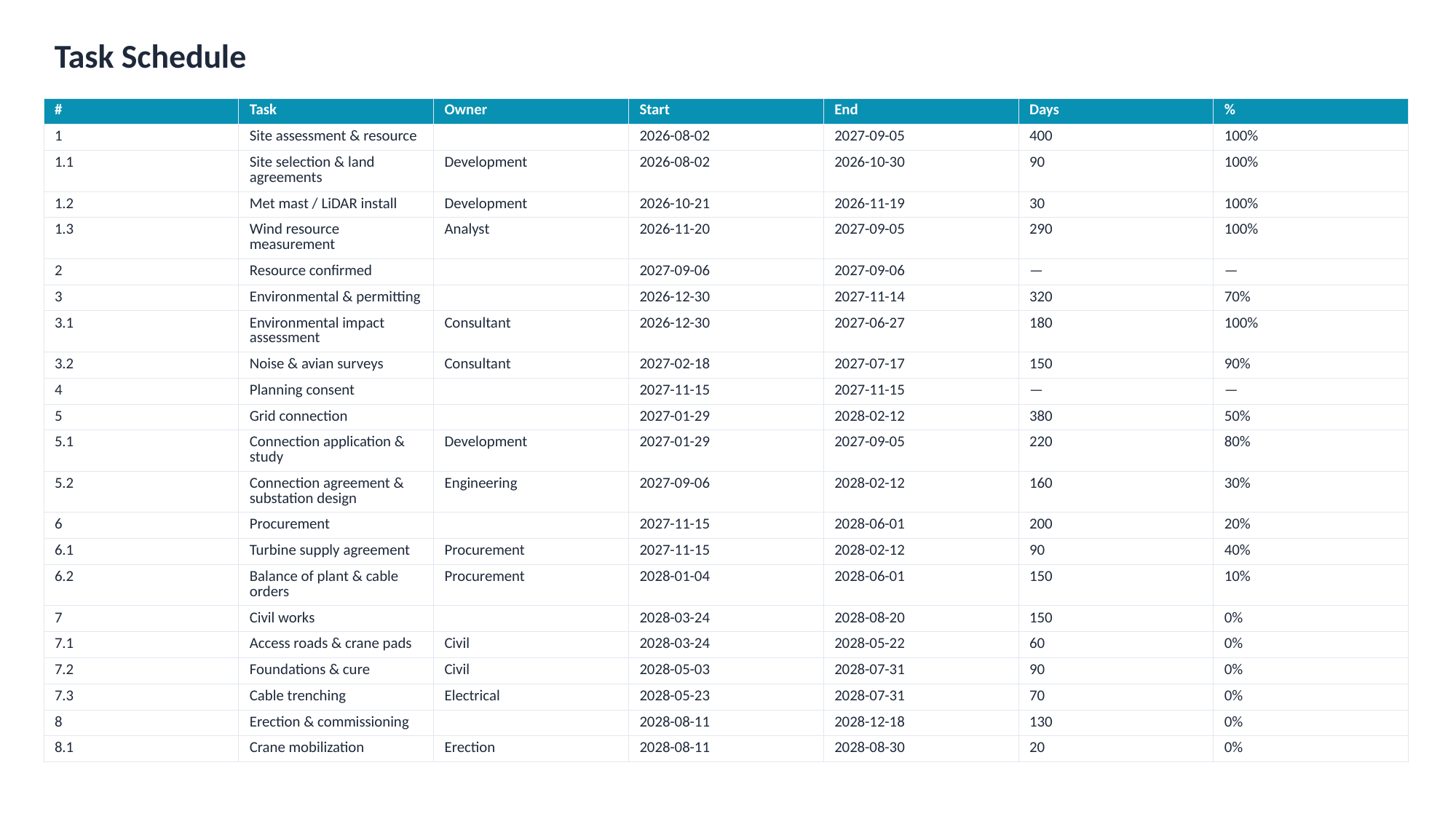

Task Schedule
| # | Task | Owner | Start | End | Days | % |
| --- | --- | --- | --- | --- | --- | --- |
| 1 | Site assessment & resource |  | 2026-08-02 | 2027-09-05 | 400 | 100% |
| 1.1 | Site selection & land agreements | Development | 2026-08-02 | 2026-10-30 | 90 | 100% |
| 1.2 | Met mast / LiDAR install | Development | 2026-10-21 | 2026-11-19 | 30 | 100% |
| 1.3 | Wind resource measurement | Analyst | 2026-11-20 | 2027-09-05 | 290 | 100% |
| 2 | Resource confirmed |  | 2027-09-06 | 2027-09-06 | — | — |
| 3 | Environmental & permitting |  | 2026-12-30 | 2027-11-14 | 320 | 70% |
| 3.1 | Environmental impact assessment | Consultant | 2026-12-30 | 2027-06-27 | 180 | 100% |
| 3.2 | Noise & avian surveys | Consultant | 2027-02-18 | 2027-07-17 | 150 | 90% |
| 4 | Planning consent |  | 2027-11-15 | 2027-11-15 | — | — |
| 5 | Grid connection |  | 2027-01-29 | 2028-02-12 | 380 | 50% |
| 5.1 | Connection application & study | Development | 2027-01-29 | 2027-09-05 | 220 | 80% |
| 5.2 | Connection agreement & substation design | Engineering | 2027-09-06 | 2028-02-12 | 160 | 30% |
| 6 | Procurement |  | 2027-11-15 | 2028-06-01 | 200 | 20% |
| 6.1 | Turbine supply agreement | Procurement | 2027-11-15 | 2028-02-12 | 90 | 40% |
| 6.2 | Balance of plant & cable orders | Procurement | 2028-01-04 | 2028-06-01 | 150 | 10% |
| 7 | Civil works |  | 2028-03-24 | 2028-08-20 | 150 | 0% |
| 7.1 | Access roads & crane pads | Civil | 2028-03-24 | 2028-05-22 | 60 | 0% |
| 7.2 | Foundations & cure | Civil | 2028-05-03 | 2028-07-31 | 90 | 0% |
| 7.3 | Cable trenching | Electrical | 2028-05-23 | 2028-07-31 | 70 | 0% |
| 8 | Erection & commissioning |  | 2028-08-11 | 2028-12-18 | 130 | 0% |
| 8.1 | Crane mobilization | Erection | 2028-08-11 | 2028-08-30 | 20 | 0% |